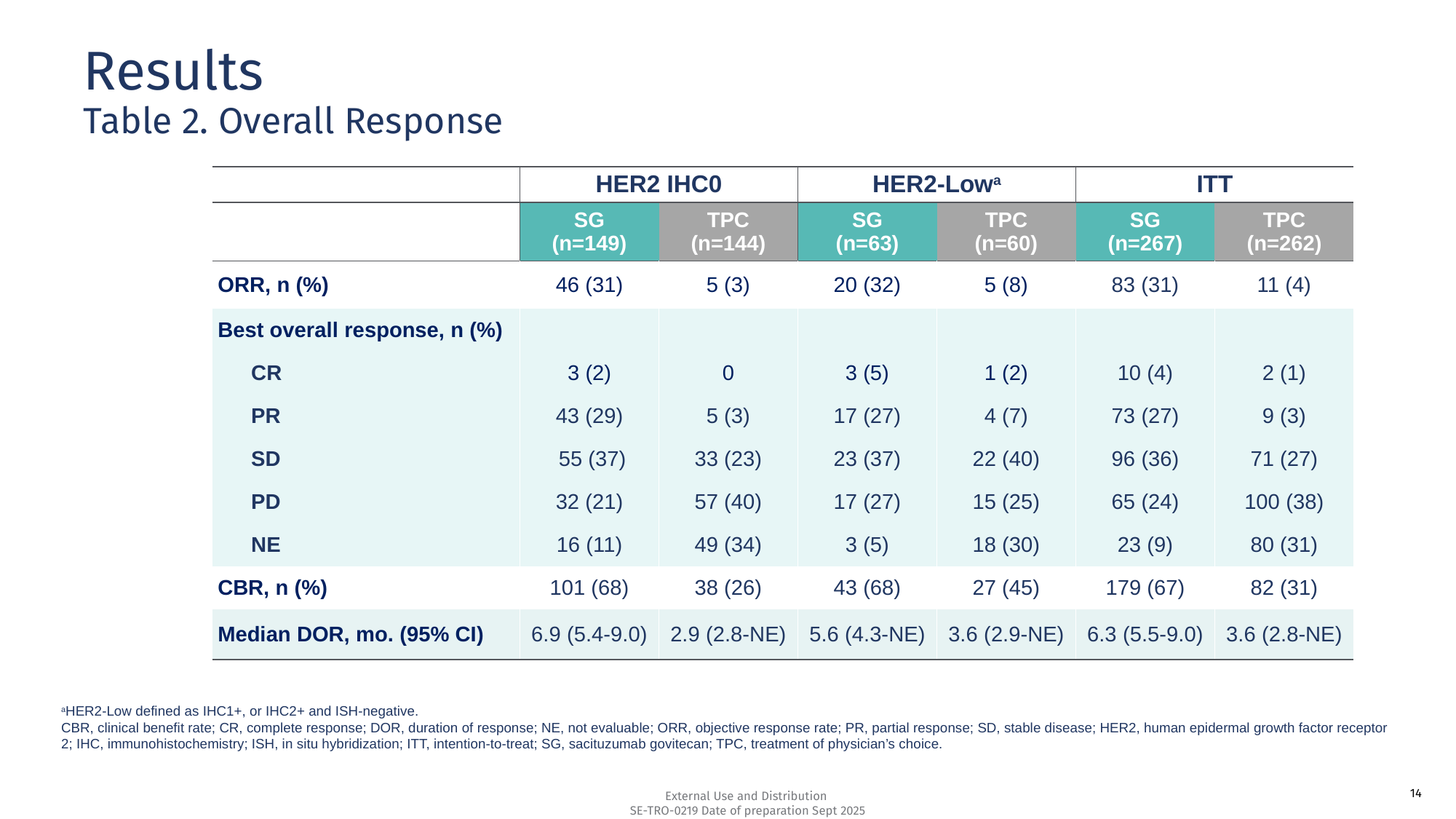

# Results Table 2. Overall Response
|  | HER2 IHC0 |  | HER2-Lowa |  | ITT | ITT |
| --- | --- | --- | --- | --- | --- | --- |
|  | SG (n=149) | TPC (n=144) | SG (n=63) | TPC (n=60) | SG​ (n=267)​ | TPC​ (n=262)​ |
| ORR, n (%) | 46 (31) | 5 (3) | 20 (32) | 5 (8) | 83 (31)​ | 11 (4)​ |
| Best overall response, n (%) |  |  |  |  | ​ | ​ |
| CR | 3 (2) | 0 | 3 (5) | 1 (2) | 10​ (4) | 2​ (1) |
| PR | 43 (29) | 5 (3) | 17 (27) | 4 (7) | 73​ (27) | 9​ (3) |
| SD | 55 (37) | 33 (23) | 23 (37) | 22 (40) | 96​ (36) | 71​ (27) |
| PD | 32 (21) | 57 (40) | 17 (27) | 15 (25) | 65​ (24) | 100​ (38) |
| NE | 16 (11) | 49 (34) | 3 (5) | 18 (30) | 23​ (9) | 80​ (31) |
| CBR, n (%) | 101 (68)​ | 38 (26)​ | 43 (68)​ | 27 (45)​ | 179 (67)​ | 82 (31)​ |
| Median DOR, mo. (95% CI) | 6.9 (5.4-9.0)​ | 2.9 (2.8-NE)​ | 5.6 (4.3-NE)​ | 3.6 (2.9-NE)​ | 6.3 (5.5-9.0)​ | 3.6 (2.8-NE)​ |
aHER2-Low defined as IHC1+, or IHC2+ and ISH-negative.
CBR, clinical benefit rate; CR, complete response; DOR, duration of response; NE, not evaluable; ORR, objective response rate; PR, partial response; SD, stable disease; HER2, human epidermal growth factor receptor 2; IHC, immunohistochemistry; ISH, in situ hybridization; ITT, intention-to-treat; SG, sacituzumab govitecan; TPC, treatment of physician’s choice.
14